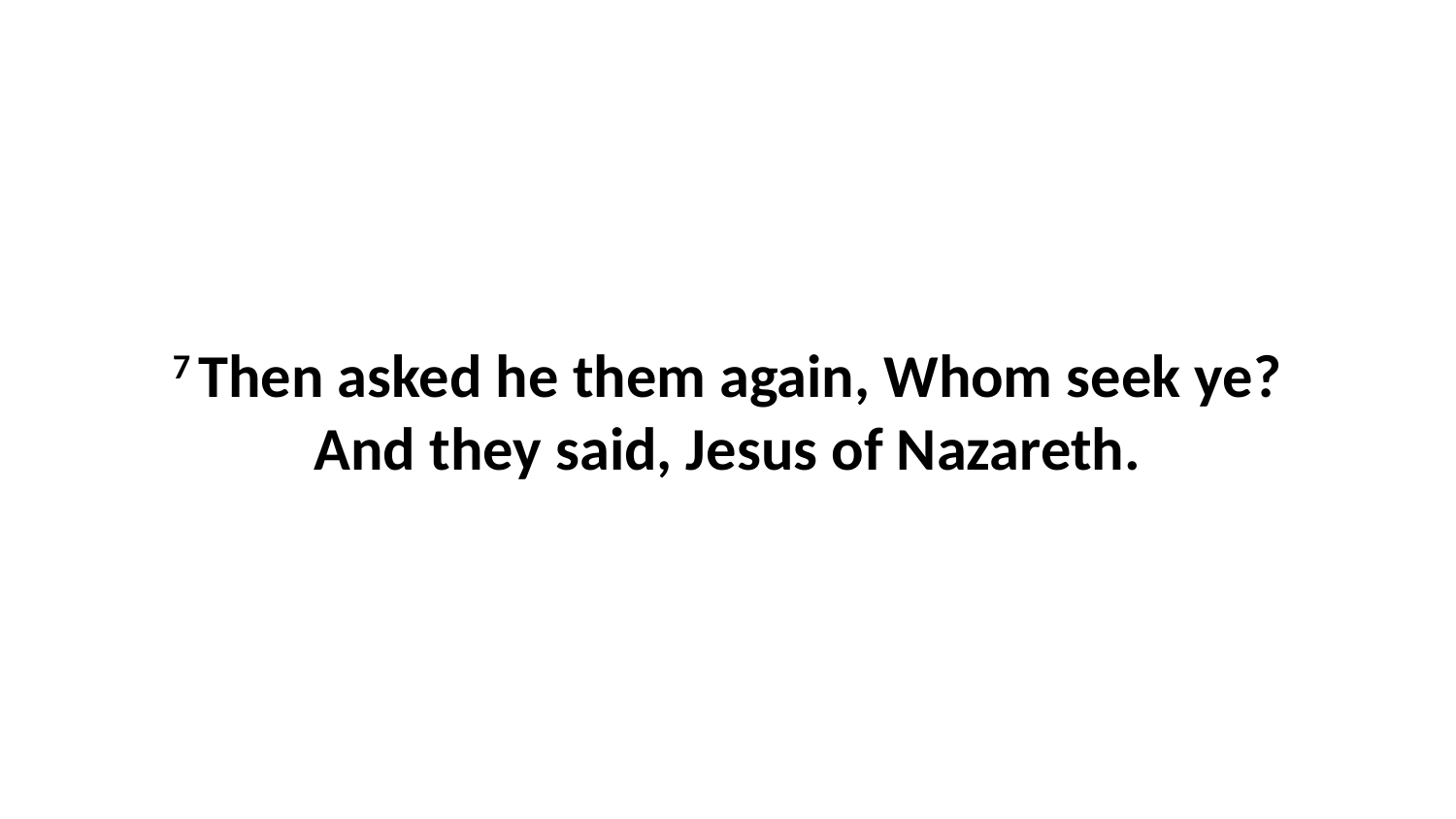

7 Then asked he them again, Whom seek ye? And they said, Jesus of Nazareth.